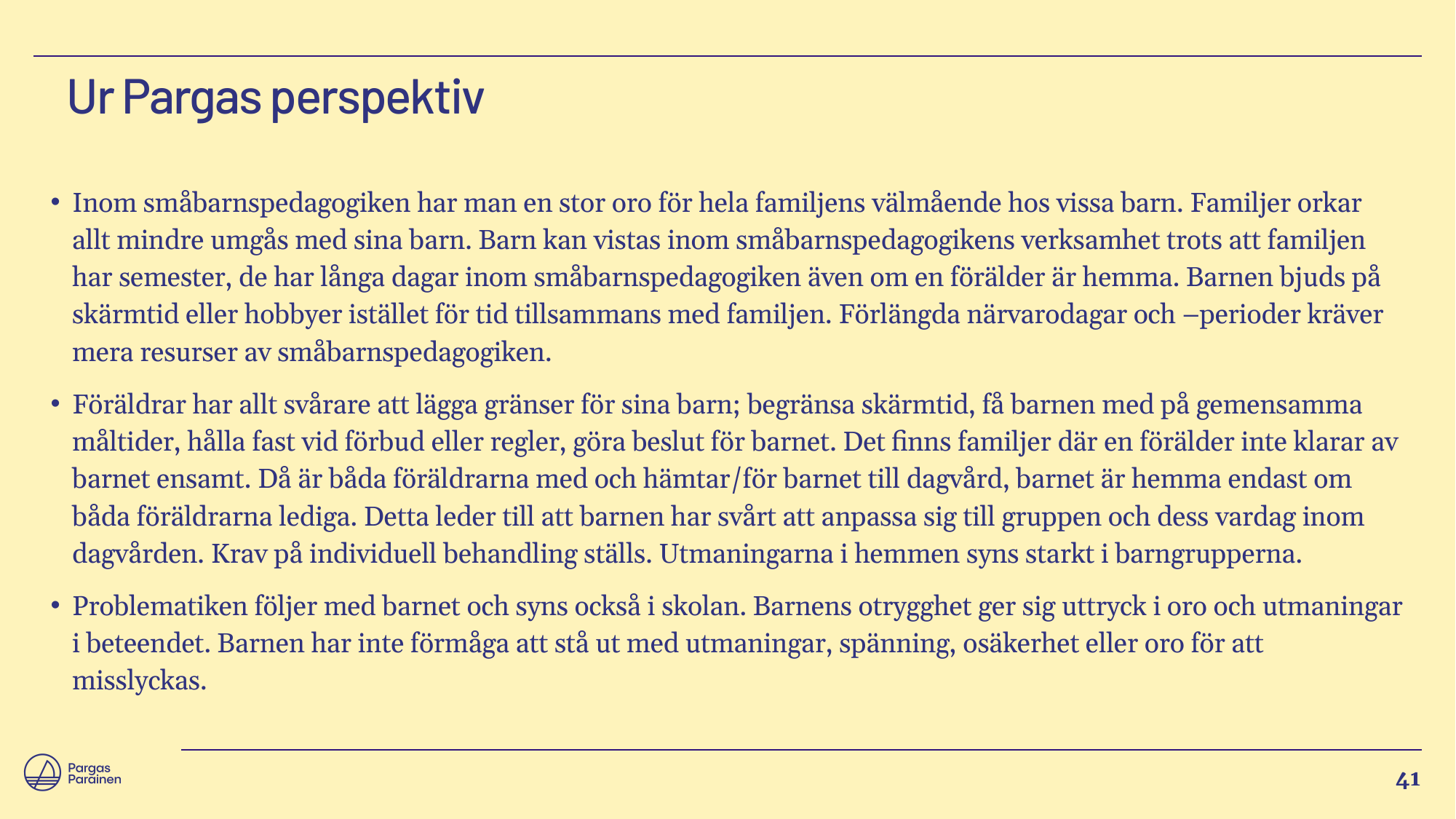

# Ur Pargas perspektiv
Inom småbarnspedagogiken har man en stor oro för hela familjens välmående hos vissa barn. Familjer orkar allt mindre umgås med sina barn. Barn kan vistas inom småbarnspedagogikens verksamhet trots att familjen har semester, de har långa dagar inom småbarnspedagogiken även om en förälder är hemma. Barnen bjuds på skärmtid eller hobbyer istället för tid tillsammans med familjen. Förlängda närvarodagar och –perioder kräver mera resurser av småbarnspedagogiken.
Föräldrar har allt svårare att lägga gränser för sina barn; begränsa skärmtid, få barnen med på gemensamma måltider, hålla fast vid förbud eller regler, göra beslut för barnet. Det finns familjer där en förälder inte klarar av barnet ensamt. Då är båda föräldrarna med och hämtar/för barnet till dagvård, barnet är hemma endast om båda föräldrarna lediga. Detta leder till att barnen har svårt att anpassa sig till gruppen och dess vardag inom dagvården. Krav på individuell behandling ställs. Utmaningarna i hemmen syns starkt i barngrupperna.
Problematiken följer med barnet och syns också i skolan. Barnens otrygghet ger sig uttryck i oro och utmaningar i beteendet. Barnen har inte förmåga att stå ut med utmaningar, spänning, osäkerhet eller oro för att misslyckas.

41